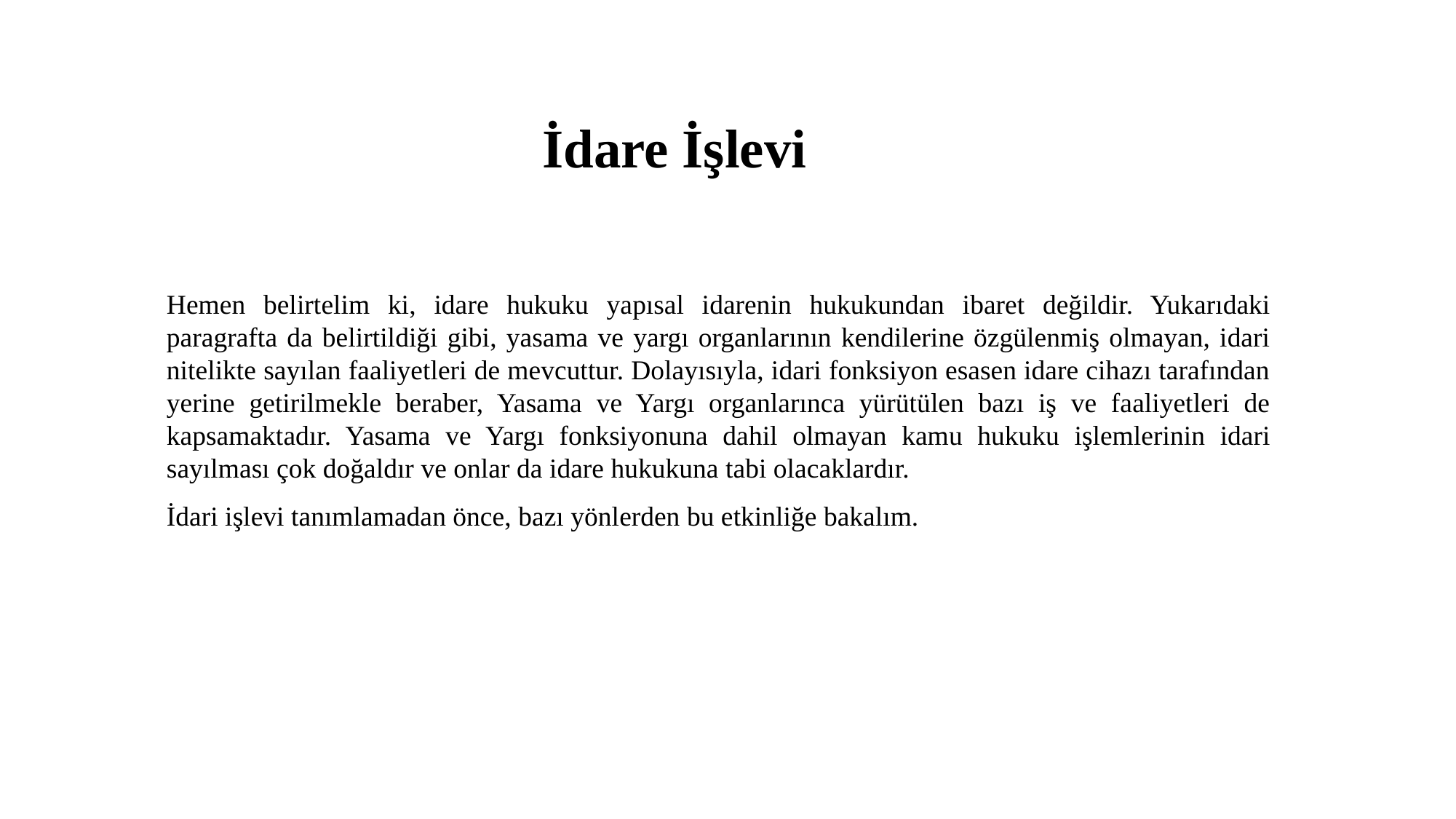

# İdare İşlevi
Hemen belirtelim ki, idare hukuku yapısal idarenin hukukundan ibaret değildir. Yukarıdaki paragrafta da belirtildiği gibi, yasama ve yargı organlarının kendilerine özgülenmiş olmayan, idari nitelikte sayılan faaliyetleri de mevcuttur. Dolayısıyla, idari fonksiyon esasen idare cihazı tarafından yerine getirilmekle beraber, Yasama ve Yargı organlarınca yürütülen bazı iş ve faaliyetleri de kapsamaktadır. Yasama ve Yargı fonksiyonuna dahil olmayan kamu hukuku işlemlerinin idari sayılması çok doğaldır ve onlar da idare hukukuna tabi olacaklardır.
İdari işlevi tanımlamadan önce, bazı yönlerden bu etkinliğe bakalım.